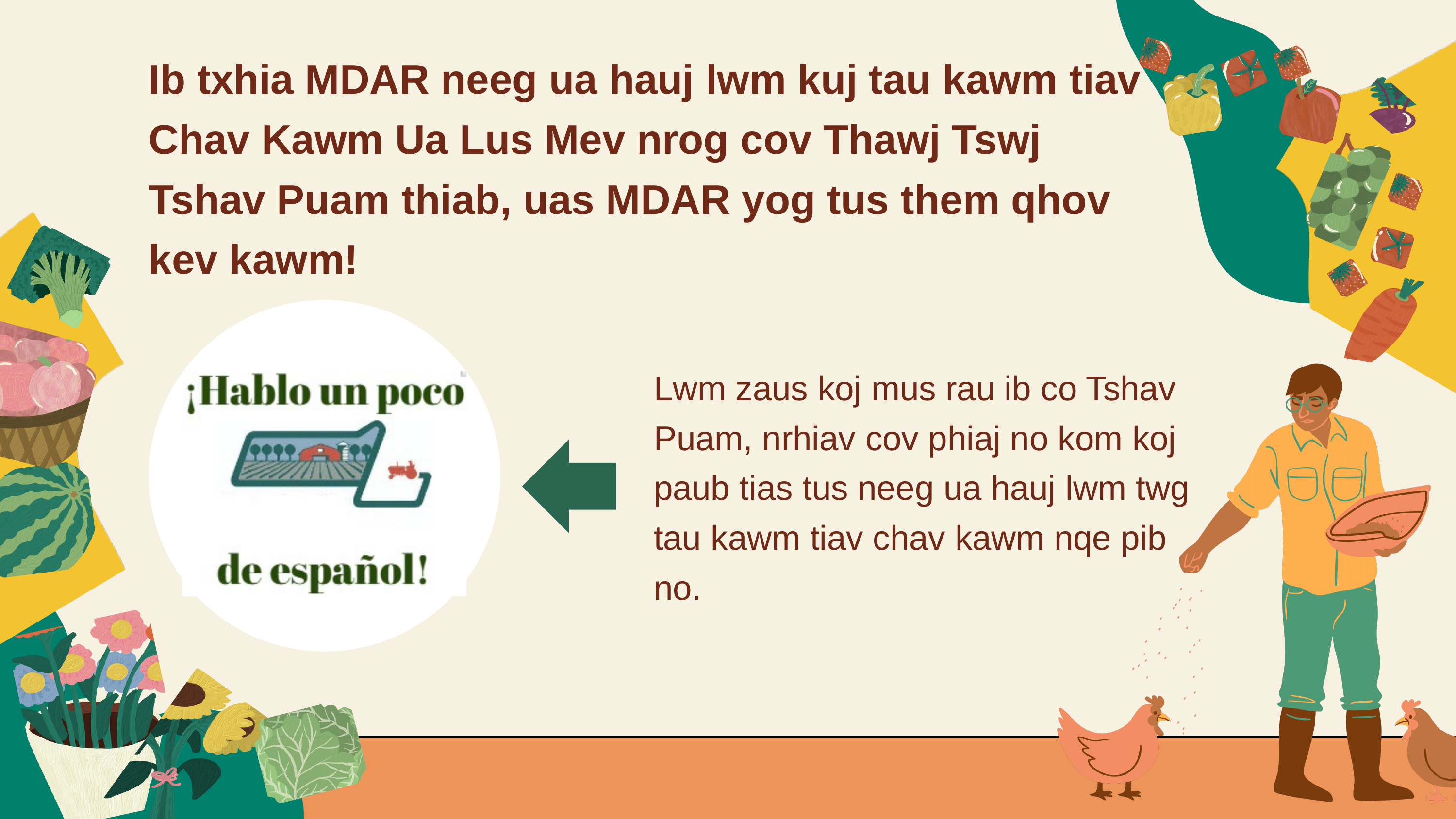

Ib txhia MDAR neeg ua hauj lwm kuj tau kawm tiav Chav Kawm Ua Lus Mev nrog cov Thawj Tswj Tshav Puam thiab, uas MDAR yog tus them qhov kev kawm!

Lwm zaus koj mus rau ib co Tshav Puam, nrhiav cov phiaj no kom koj paub tias tus neeg ua hauj lwm twg tau kawm tiav chav kawm nqe pib no.